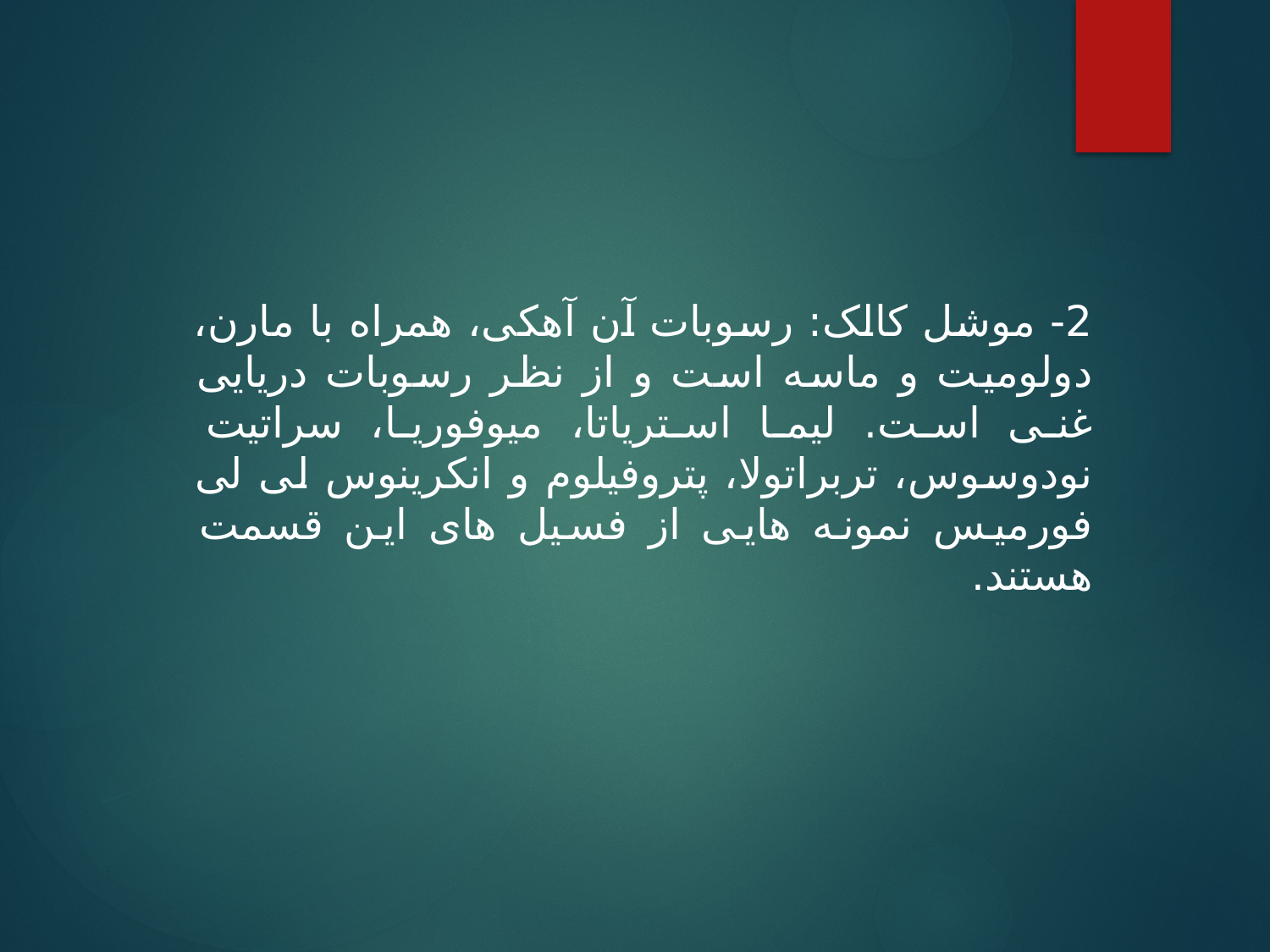

2- موشل کالک: رسوبات آن آهکی، همراه با مارن، دولومیت و ماسه است و از نظر رسوبات دریایی غنی است. لیما استریاتا، میوفوریا، سراتیت نودوسوس، تربراتولا، پتروفیلوم و انکرینوس لی لی فورمیس نمونه هایی از فسیل های این قسمت هستند.